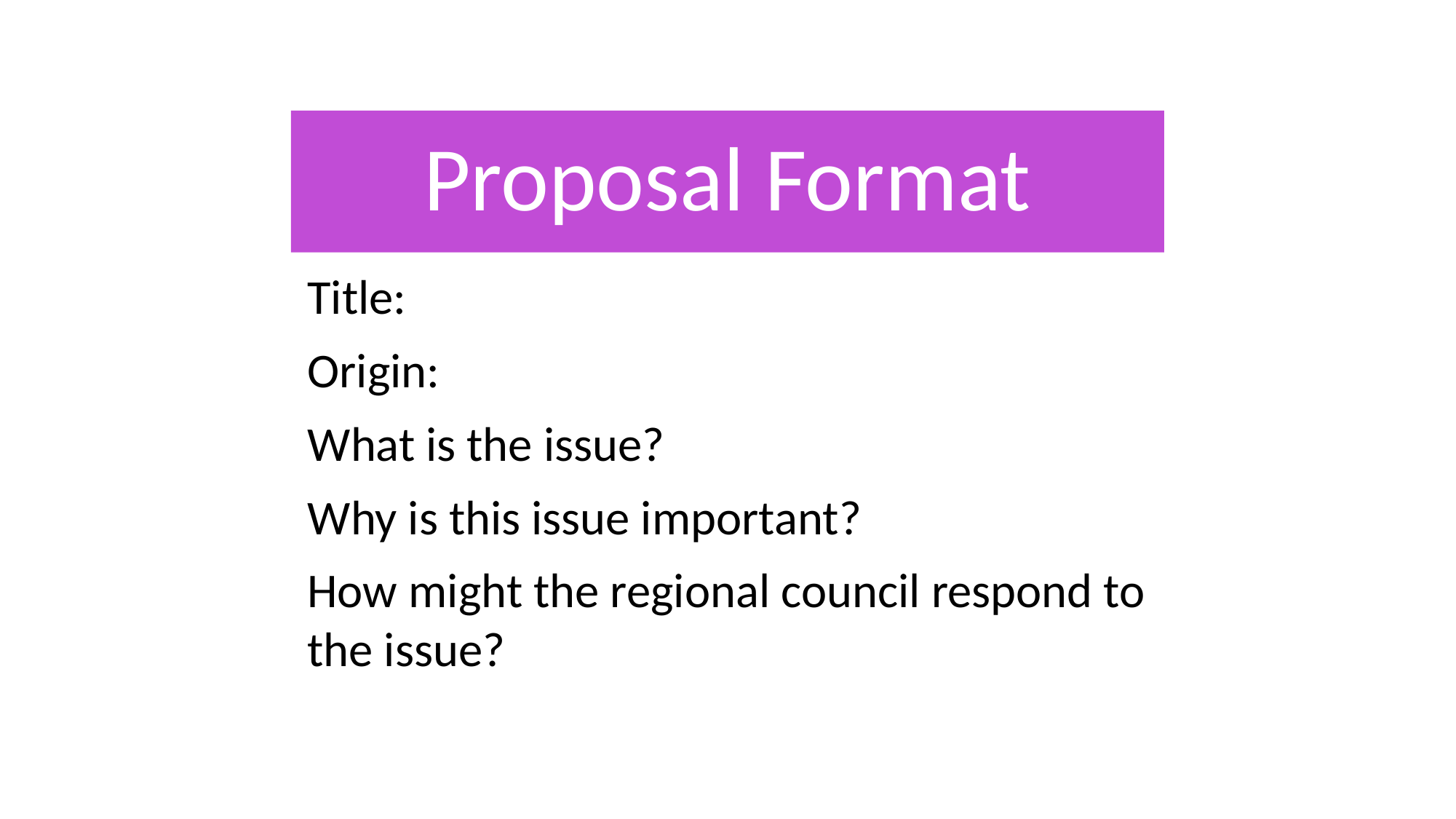

# Proposal Format
Title:
Origin:
What is the issue?
Why is this issue important?
How might the regional council respond to the issue?